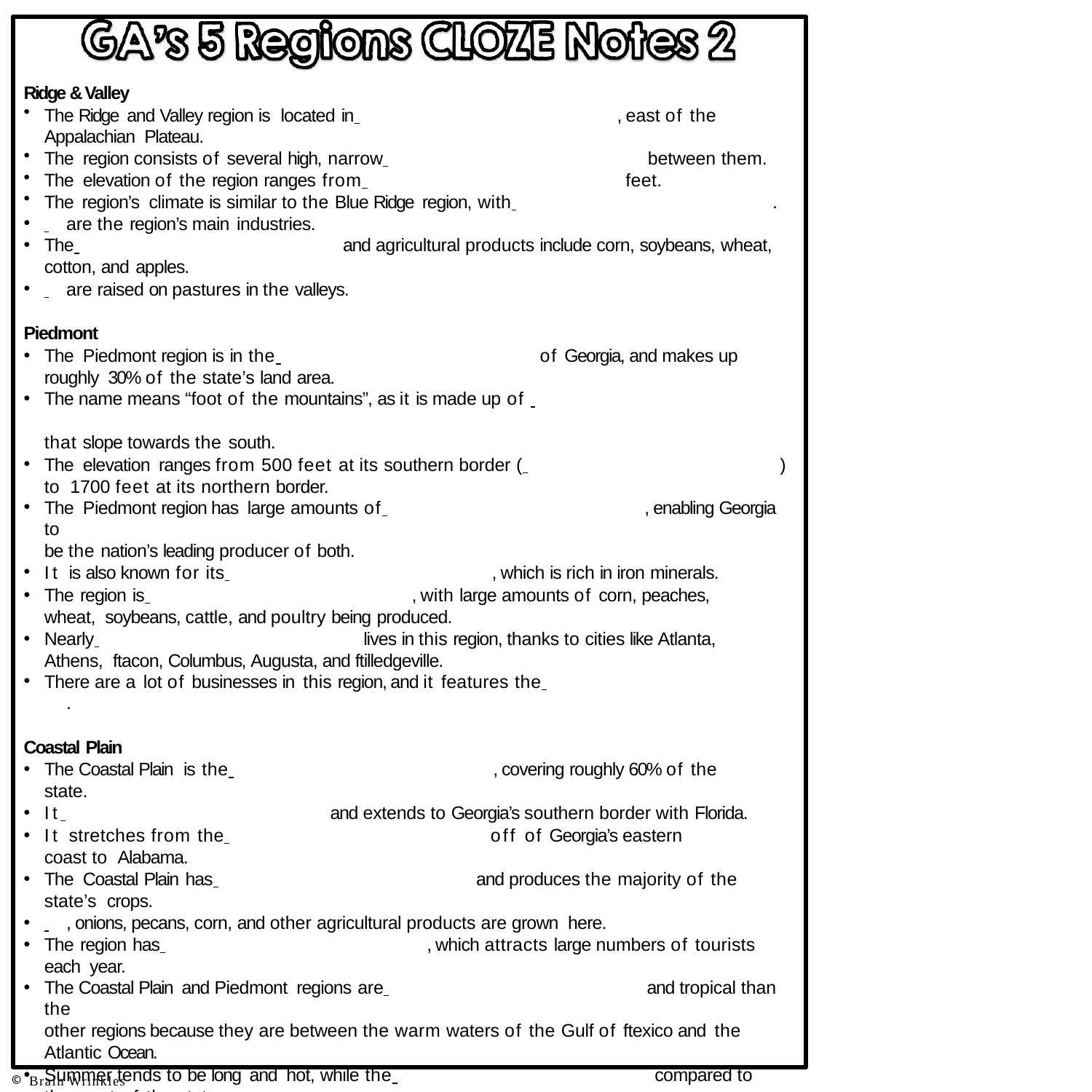

Ridge & Valley
The Ridge  and Valley region is  located in 	, east of the Appalachian  Plateau.
The  region consists of several high, narrow 	between them.
The  elevation of the region ranges from 	feet.
The  region’s  climate is similar to the Blue Ridge  region, with 	.
 	are the region’s main industries.
The 	and agricultural products include corn, soybeans, wheat,
cotton, and apples.
 	are raised on pastures in the valleys.

Piedmont
The  Piedmont region is in the 	of Georgia, and makes up roughly  30% of the state’s land area.
The name means “foot of the mountains”, as it is made up of
that slope towards the south.
The  elevation  ranges from 500 feet at its southern border ( 	) to  1700 feet at its northern border.
The  Piedmont region has  large amounts of 	, enabling Georgia to
be the nation’s leading producer of both.
It is also known for its 	, which is rich in iron minerals.
The region is 	, with large amounts of corn, peaches, wheat,  soybeans, cattle, and poultry being produced.
Nearly 	lives in this region, thanks to cities like Atlanta, Athens,  ftacon, Columbus, Augusta, and ftilledgeville.
There are a  lot of businesses in  this region, and it features the 	.

Coastal Plain
The Coastal Plain  is the 	, covering roughly 60% of the state.
It 	and extends to Georgia’s southern border with Florida.
It stretches from the 	off of Georgia’s eastern coast to  Alabama.
The  Coastal Plain has 	and produces the majority of the state’s  crops.
 	, onions, pecans, corn, and other agricultural products are grown  here.
The region has 	, which attracts large numbers of tourists each  year.
The Coastal Plain  and Piedmont regions are 	and tropical than the
other regions because they are between the warm waters of the Gulf of ftexico and the
Atlantic Ocean.
Summer tends to be long  and  hot, while the 	compared to the  rest of the state.
© Brain Wrinkles